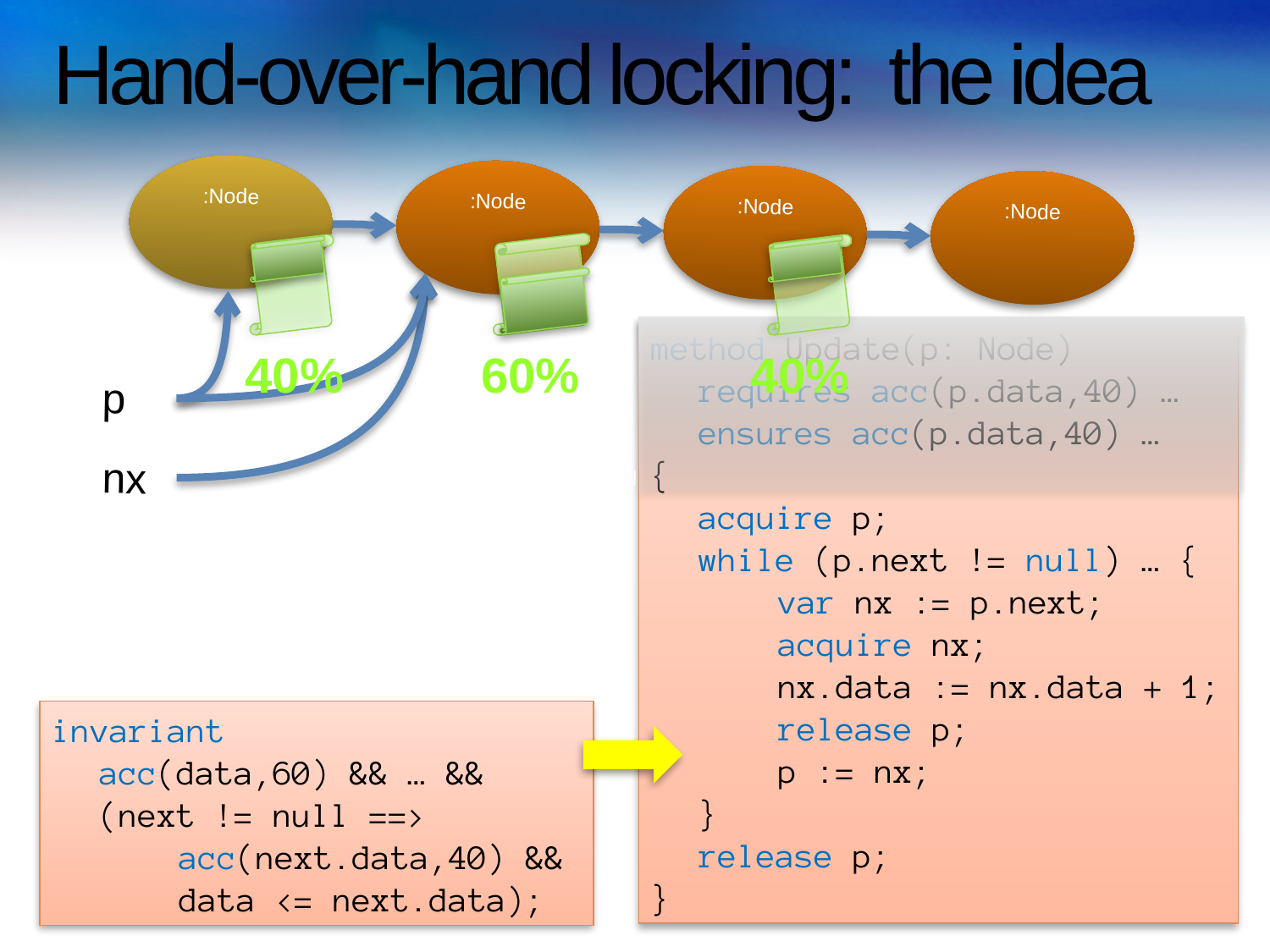

# Hand-over-hand locking:  the idea
:Node
:Node
:Node
:Node

method Update(p: Node)
	requires acc(p.data,40) …
	ensures acc(p.data,40) …
{
	acquire p;
	while (p.next != null) … {
		var nx := p.next;
		acquire nx;
		nx.data := nx.data + 1;
		release p;
		p := nx;
	}
	release p;
}
40%
60%
40%
p
nx
tail

invariant
	acc(data,60) && … &&
	(next != null ==>
		acc(next.data,40) &&
		data <= next.data);